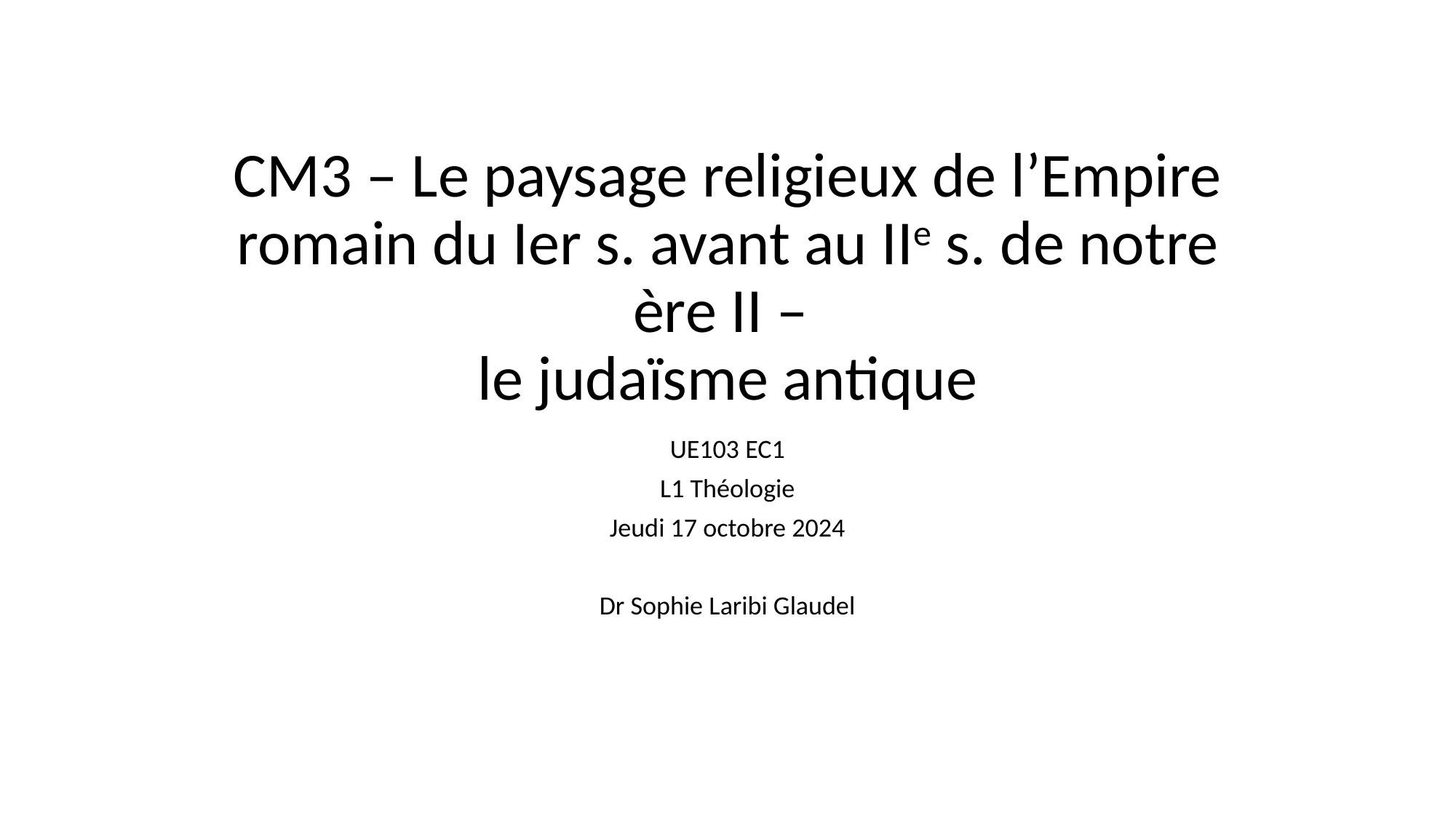

# CM3 – Le paysage religieux de l’Empire romain du Ier s. avant au IIe s. de notre ère II – le judaïsme antique
UE103 EC1
L1 Théologie
Jeudi 17 octobre 2024

Dr Sophie Laribi Glaudel